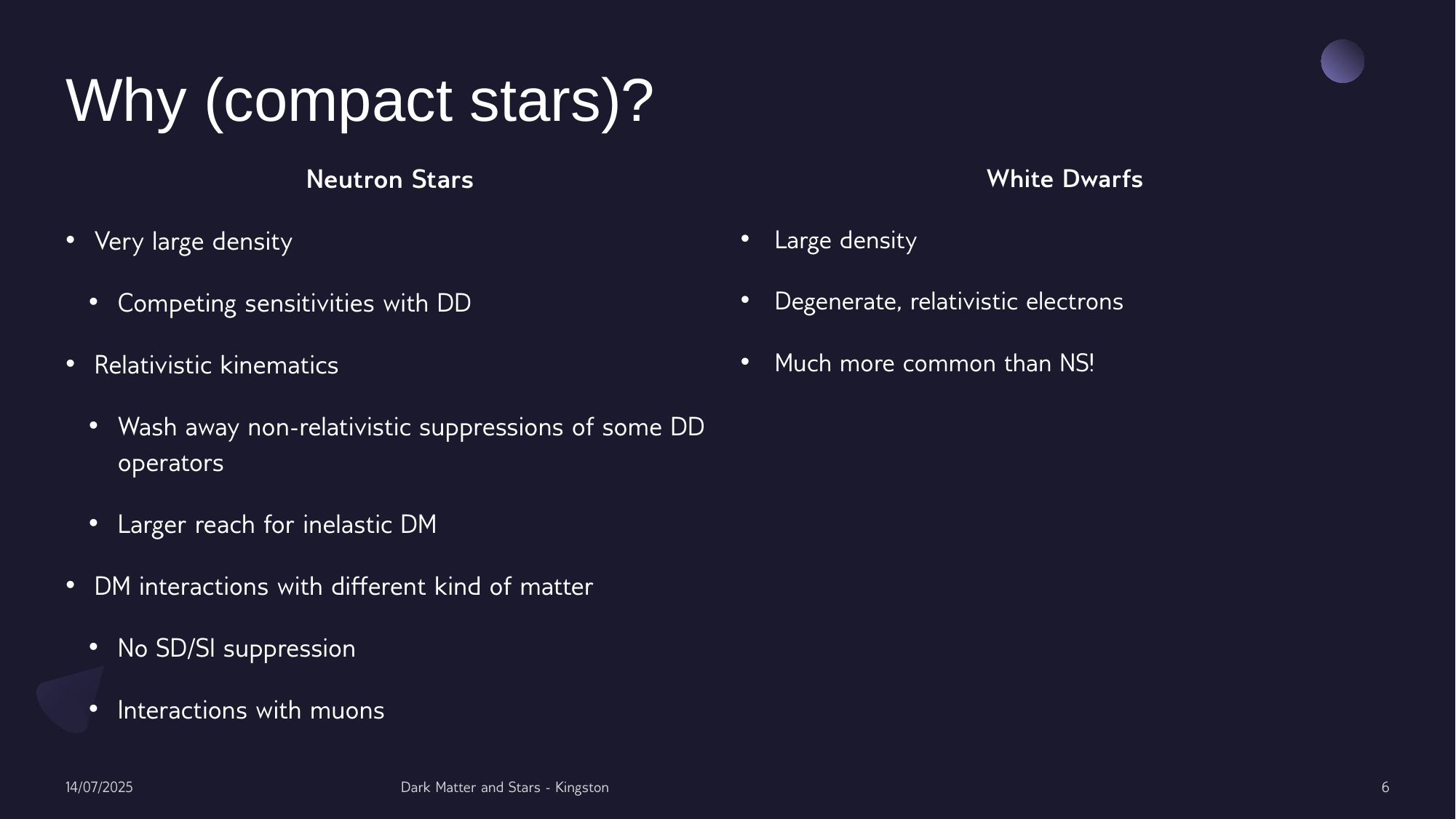

# Why (compact stars)?
Neutron Stars
Very large density
Competing sensitivities with DD
Relativistic kinematics
Wash away non-relativistic suppressions of some DD operators
Larger reach for inelastic DM
DM interactions with different kind of matter
No SD/SI suppression
Interactions with muons

White Dwarfs
Large density
Degenerate, relativistic electrons
Much more common than NS!
14/07/2025
Dark Matter and Stars - Kingston
6